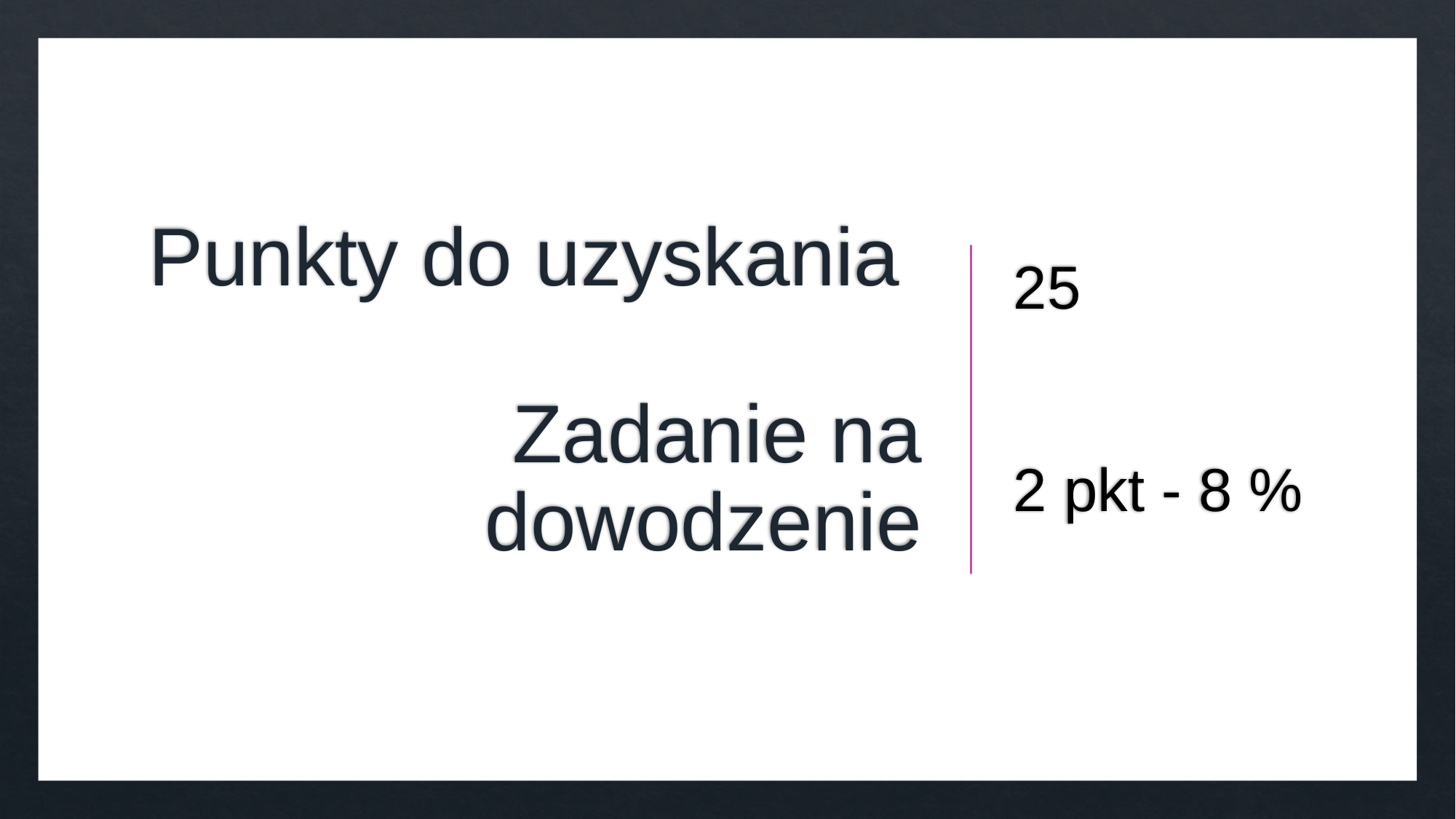

# Punkty do uzyskania  Zadanie na dowodzenie

25

2 pkt - 8 %